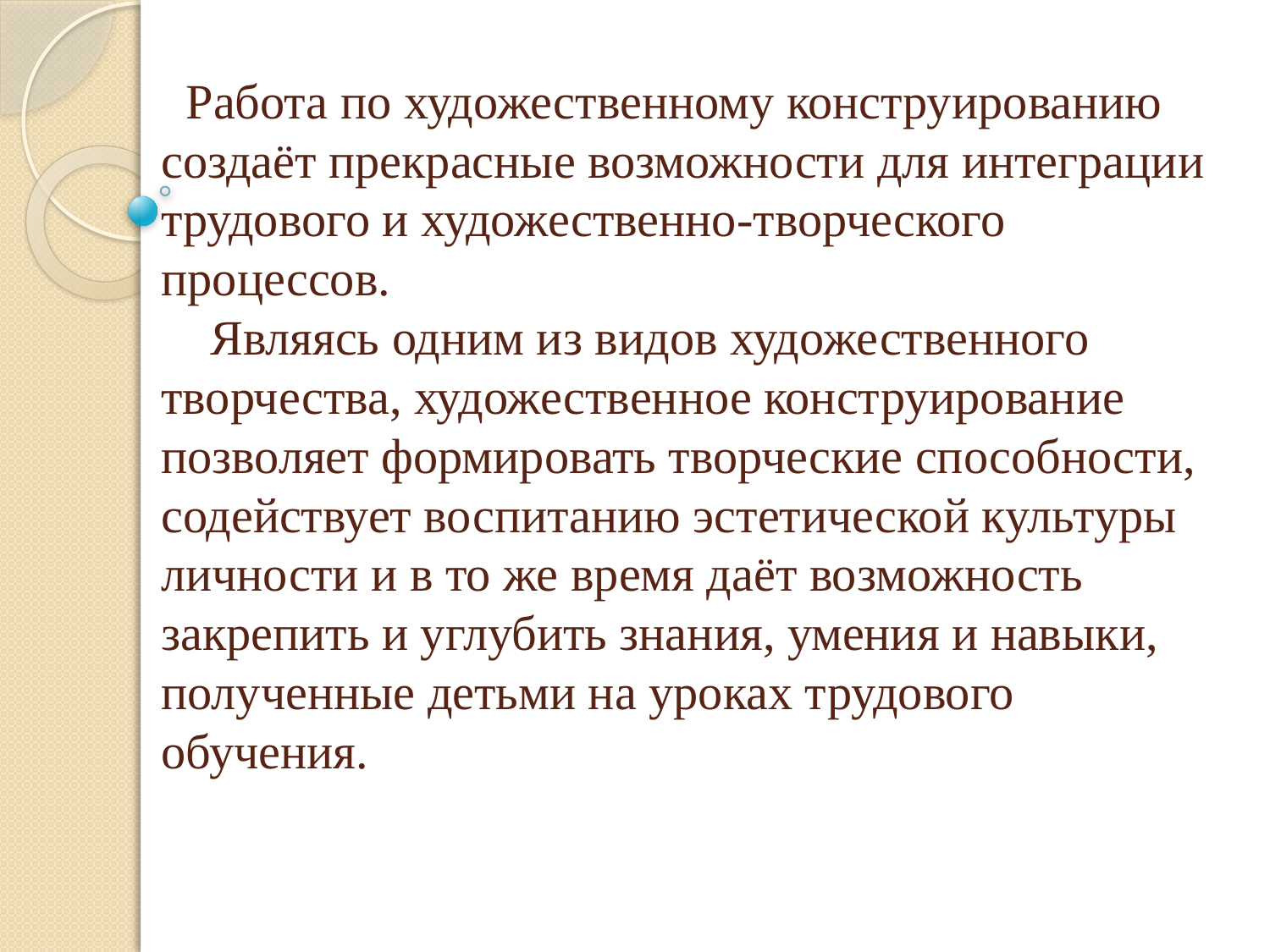

# Работа по художественному конструированию создаёт прекрасные возможности для интеграции трудового и художественно-творческого процессов. Являясь одним из видов художественного творчества, художественное конструирование позволяет формировать творческие способности, содействует воспитанию эстетической культуры личности и в то же время даёт возможность закрепить и углубить знания, умения и навыки, полученные детьми на уроках трудового обучения.